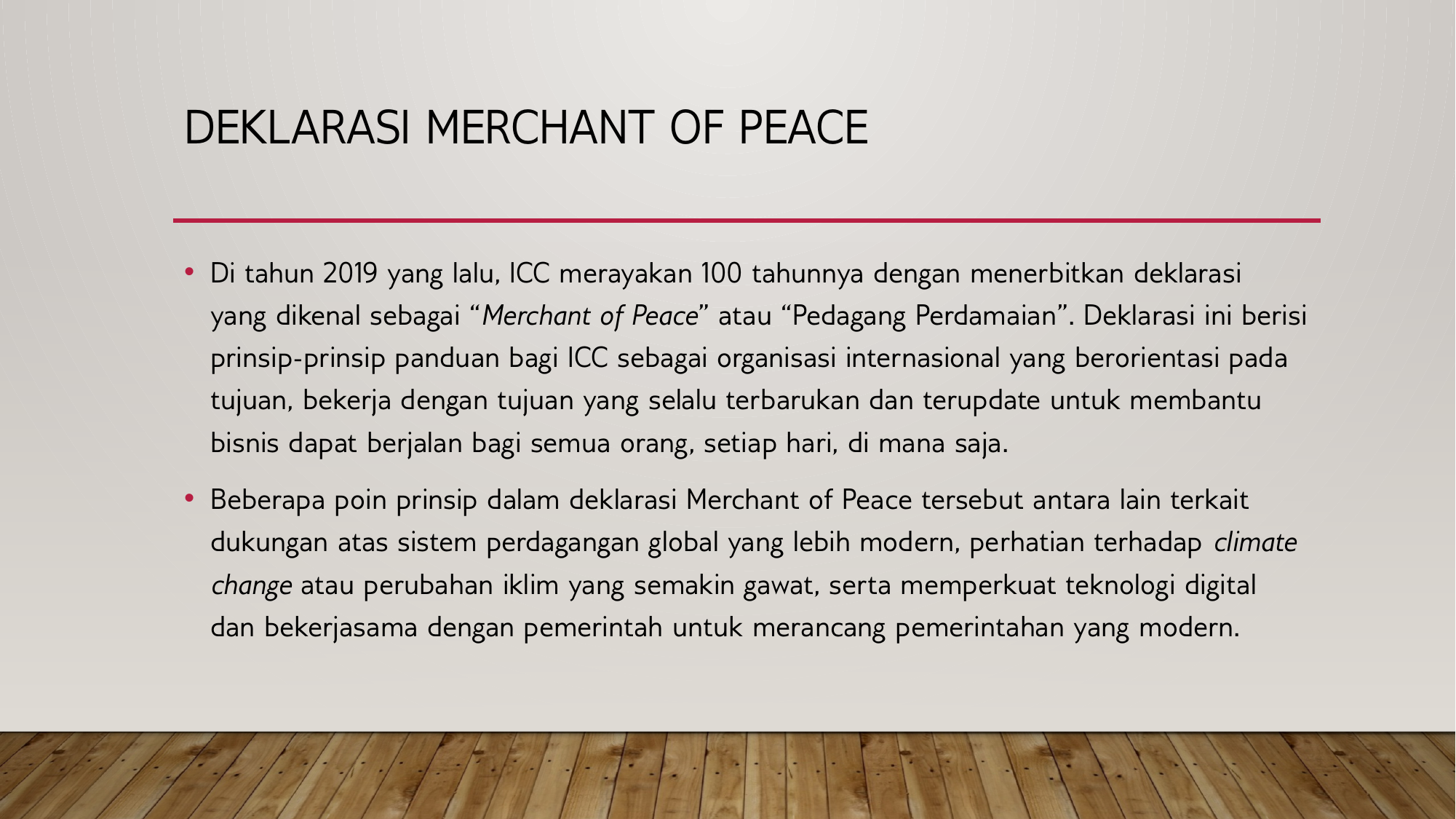

# Deklarasi Merchant of Peace
Di tahun 2019 yang lalu, ICC merayakan 100 tahunnya dengan menerbitkan deklarasi yang dikenal sebagai “Merchant of Peace” atau “Pedagang Perdamaian”. Deklarasi ini berisi prinsip-prinsip panduan bagi ICC sebagai organisasi internasional yang berorientasi pada tujuan, bekerja dengan tujuan yang selalu terbarukan dan terupdate untuk membantu bisnis dapat berjalan bagi semua orang, setiap hari, di mana saja.
Beberapa poin prinsip dalam deklarasi Merchant of Peace tersebut antara lain terkait dukungan atas sistem perdagangan global yang lebih modern, perhatian terhadap climate change atau perubahan iklim yang semakin gawat, serta memperkuat teknologi digital dan bekerjasama dengan pemerintah untuk merancang pemerintahan yang modern.